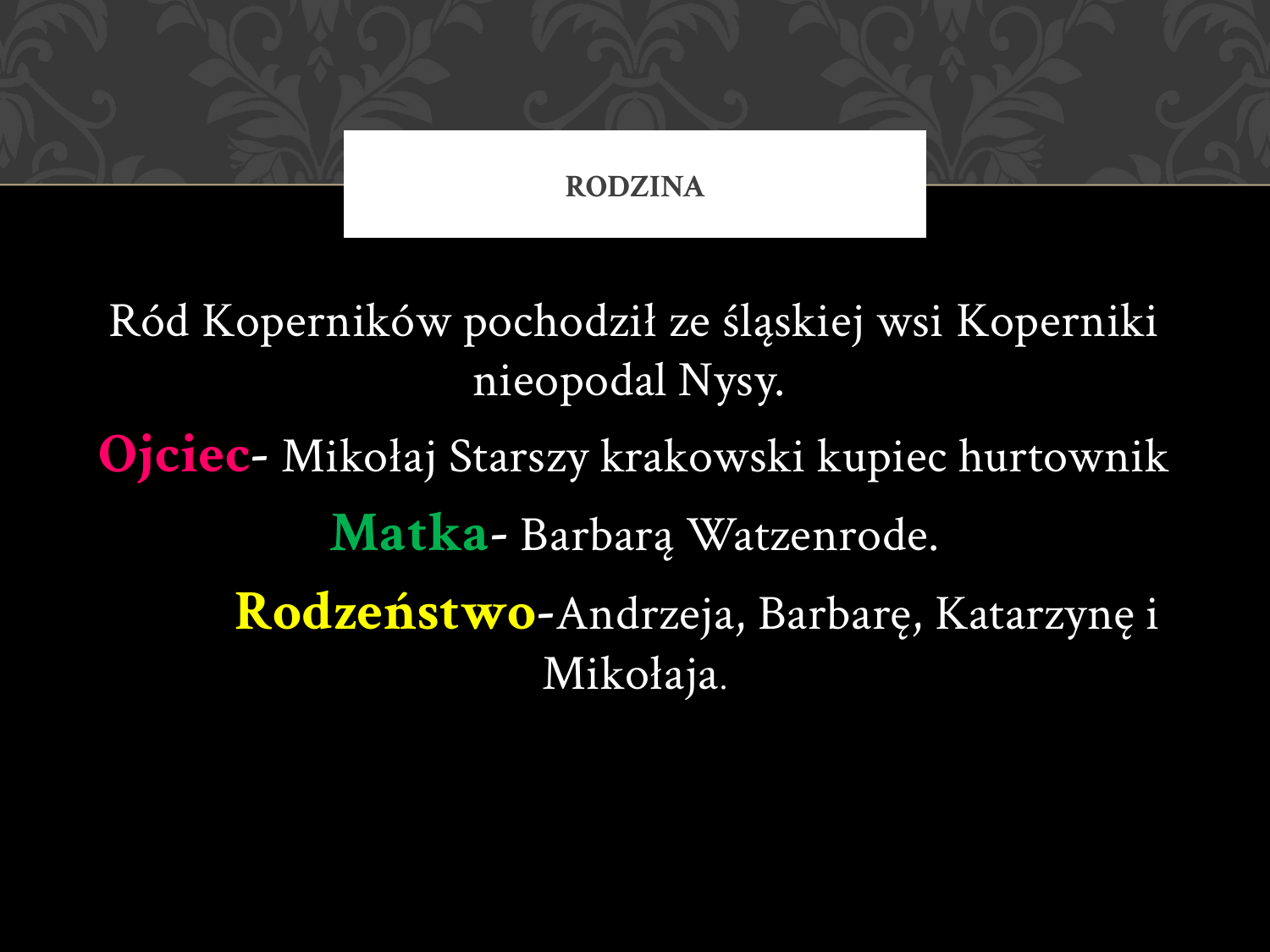

# Rodzina
Ród Koperników pochodził ze śląskiej wsi Koperniki nieopodal Nysy.
Ojciec- Mikołaj Starszy krakowski kupiec hurtownik
Matka- Barbarą Watzenrode.
	Rodzeństwo-Andrzeja, Barbarę, Katarzynę i Mikołaja.